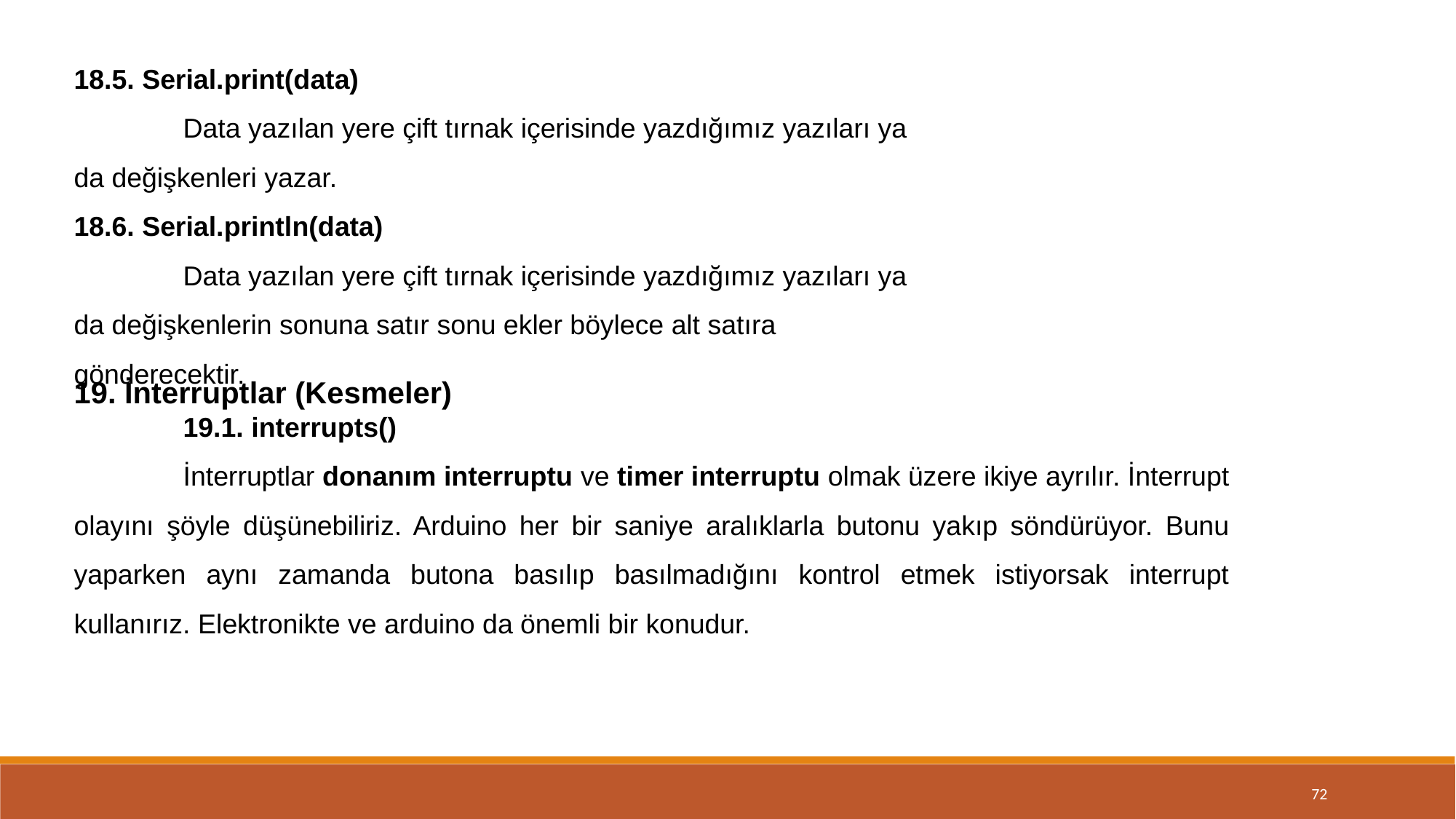

18.5. Serial.print(data)
	Data yazılan yere çift tırnak içerisinde yazdığımız yazıları ya da değişkenleri yazar.
18.6. Serial.println(data)
	Data yazılan yere çift tırnak içerisinde yazdığımız yazıları ya da değişkenlerin sonuna satır sonu ekler böylece alt satıra gönderecektir.
19. İnterruptlar (Kesmeler)
	19.1. interrupts()
	İnterruptlar donanım interruptu ve timer interruptu olmak üzere ikiye ayrılır. İnterrupt olayını şöyle düşünebiliriz. Arduino her bir saniye aralıklarla butonu yakıp söndürüyor. Bunu yaparken aynı zamanda butona basılıp basılmadığını kontrol etmek istiyorsak interrupt kullanırız. Elektronikte ve arduino da önemli bir konudur.
72